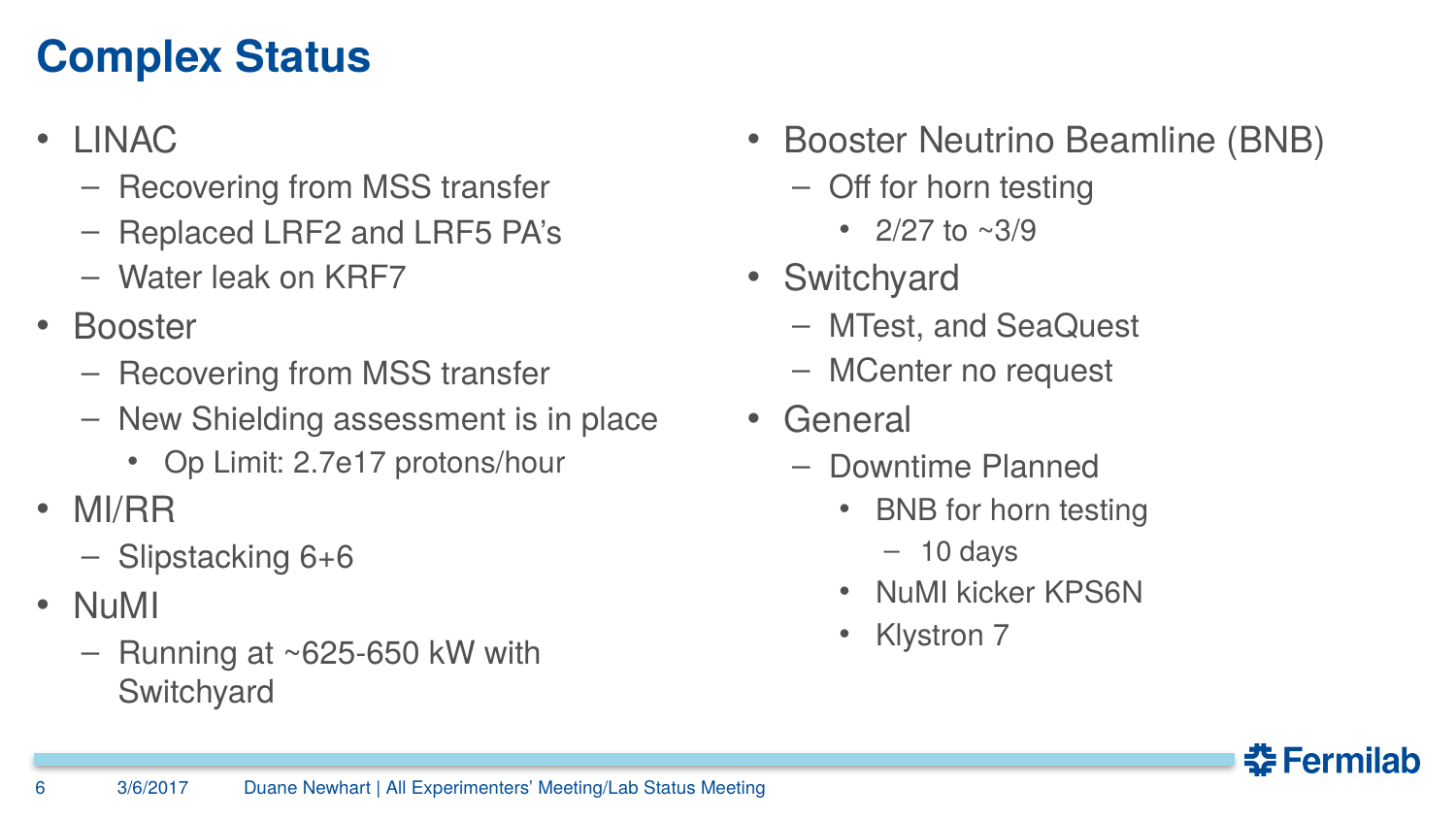

# Complex Status
Booster Neutrino Beamline (BNB)
Off for horn testing
2/27 to ~3/9
Switchyard
MTest, and SeaQuest
MCenter no request
General
Downtime Planned
BNB for horn testing
10 days
NuMI kicker KPS6N
Klystron 7
LINAC
Recovering from MSS transfer
Replaced LRF2 and LRF5 PA’s
Water leak on KRF7
Booster
Recovering from MSS transfer
New Shielding assessment is in place
Op Limit: 2.7e17 protons/hour
MI/RR
Slipstacking 6+6
NuMI
Running at ~625-650 kW with Switchyard

6
3/6/2017
Duane Newhart | All Experimenters’ Meeting/Lab Status Meeting